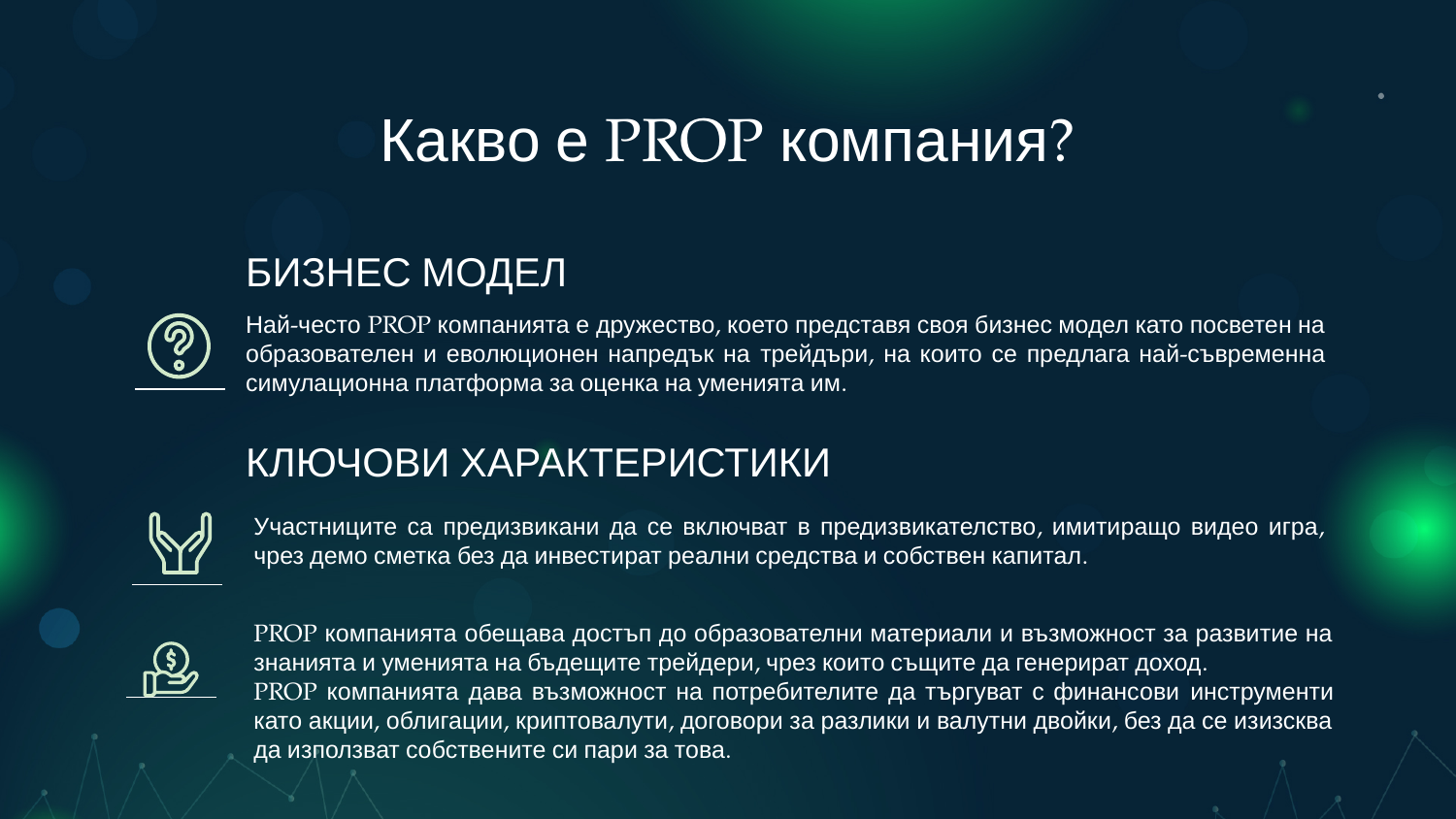

# Какво е PROP компания?
БИЗНЕС МОДЕЛ
Най-често PROP компанията е дружество, което представя своя бизнес модел като посветен на образователен и еволюционен напредък на трейдъри, на които се предлага най-съвременна симулационна платформа за оценка на уменията им.

КЛЮЧОВИ ХАРАКТЕРИСТИКИ
Участниците са предизвикани да се включват в предизвикателство, имитиращо видео игра, чрез демо сметка без да инвестират реални средства и собствен капитал.

PROP компанията обещава достъп до образователни материали и възможност за развитие на знанията и уменията на бъдещите трейдери, чрез които същите да генерират доход.
PROP компанията дава възможност на потребителите да търгуват с финансови инструменти като акции, облигации, криптовалути, договори за разлики и валутни двойки, без да се изизсква да използват собствените си пари за това.